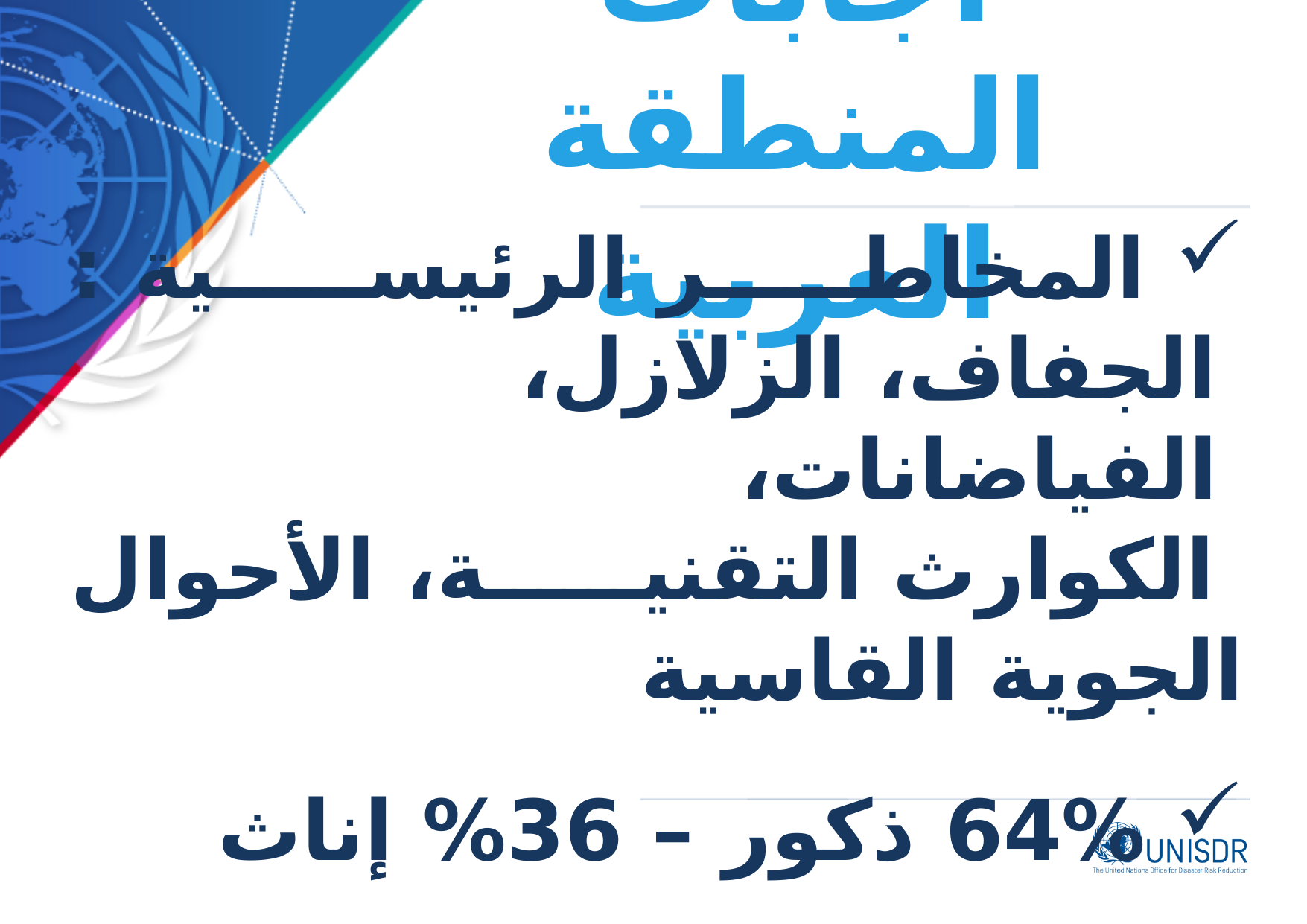

# أجابات المنطقة العربية
 المخاطر الرئيسية : الجفاف، الزلازل، الفياضانات،
 الكوارث التقنية، الأحوال الجوية القاسية

 64% ذكور – 36% إناث

 الأجابات الرئيسية وردت من: مصر، العراق ،لبنان، السعودية، اليمن